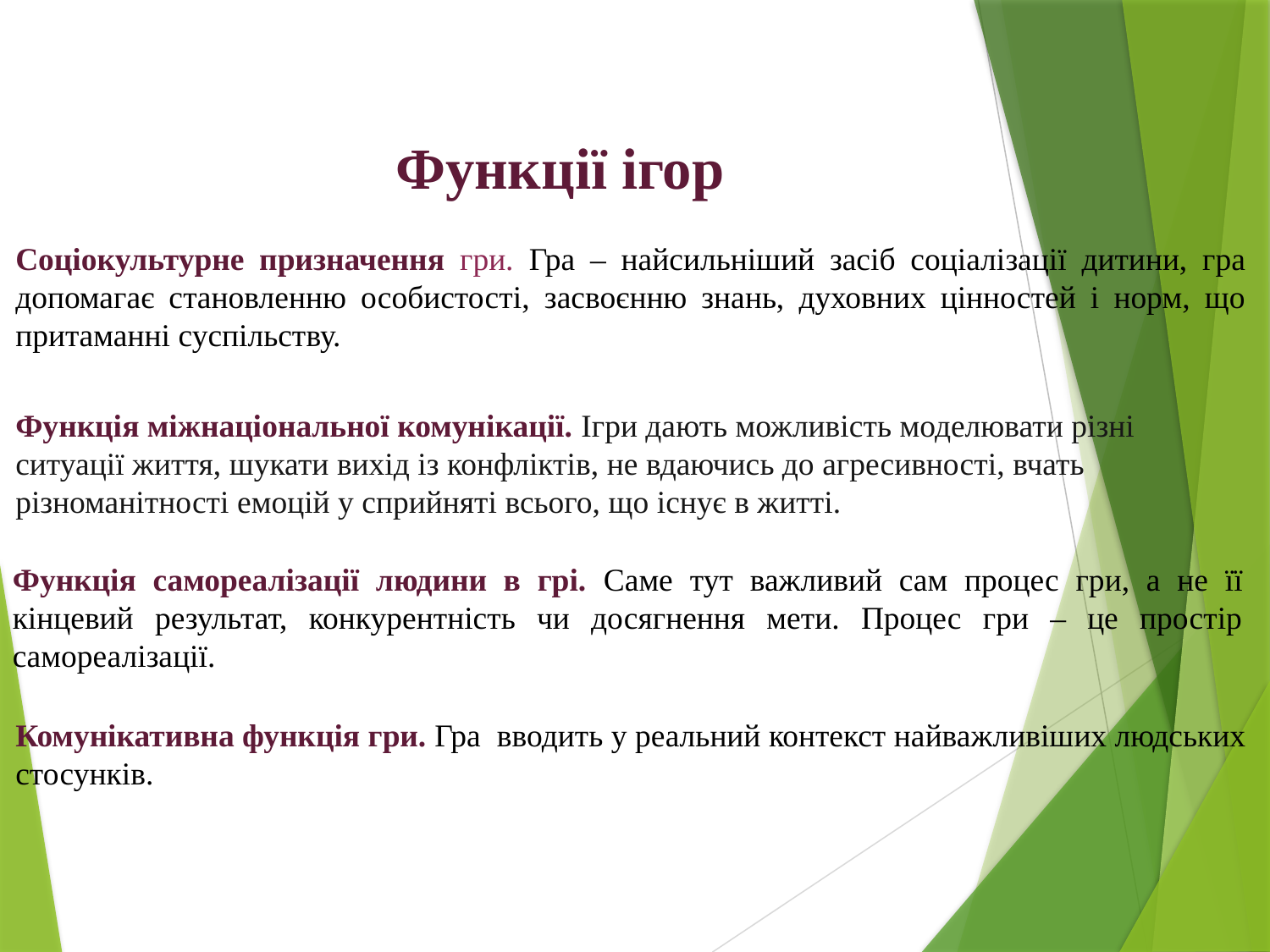

Функції ігор
Соціокультурне призначення гри. Гра – найсильніший засіб соціалізації дитини, гра допомагає становленню особистості, засвоєнню знань, духовних цінностей і норм, що притаманні суспільству.

Функція міжнаціональної комунікації. Ігри дають можливість моделювати різні ситуації життя, шукати вихід із конфліктів, не вдаючись до агресивності, вчать різноманітності емоцій у сприйняті всього, що існує в житті.

Функція самореалізації людини в грі. Саме тут важливий сам процес гри, а не її кінцевий результат, конкурентність чи досягнення мети. Процес гри – це простір самореалізації.

Комунікативна функція гри. Гра  вводить у реальний контекст найважливіших людських стосунків.